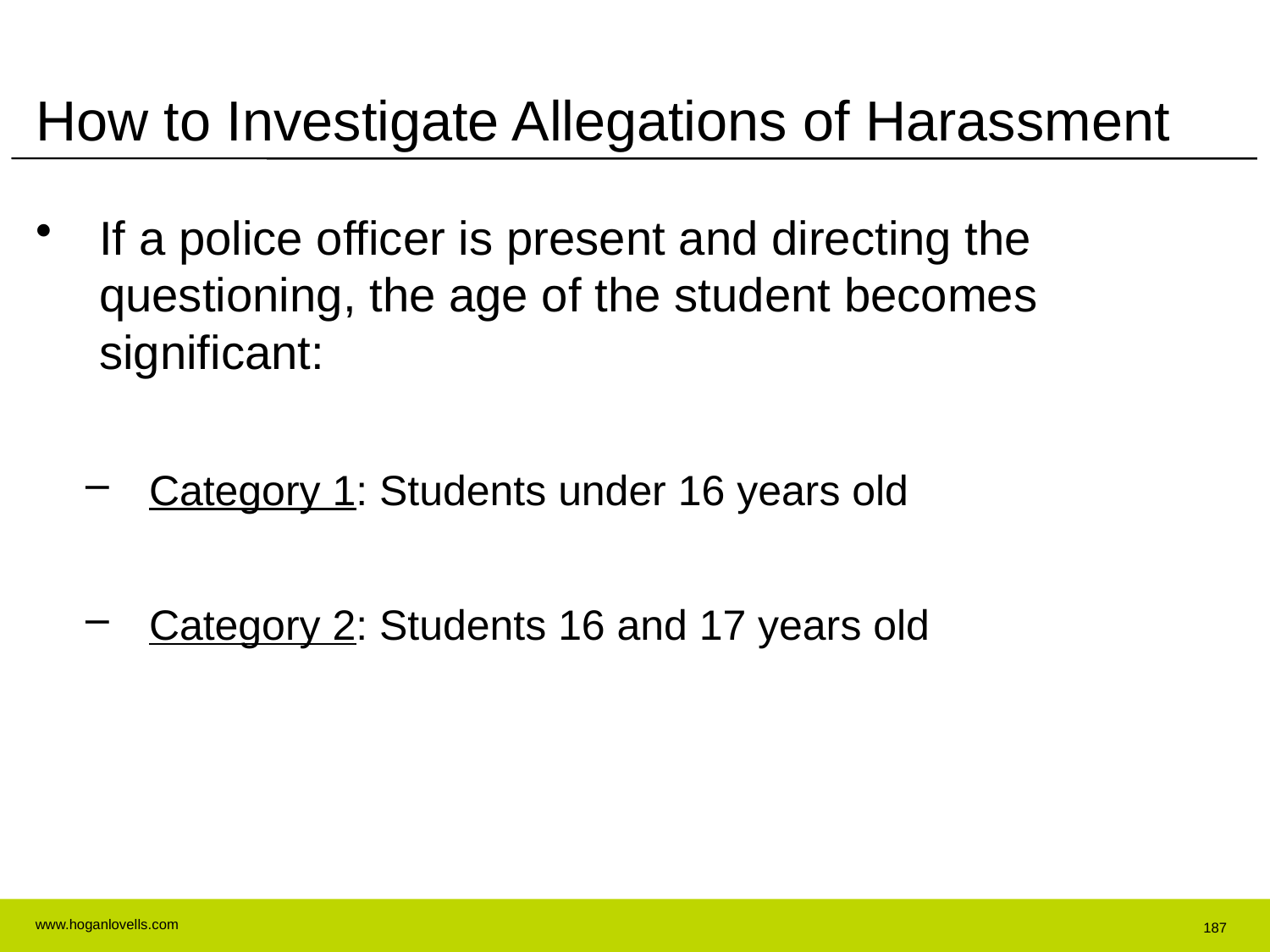

# How to Investigate Allegations of Harassment
If a police officer is present and directing the questioning, the age of the student becomes significant:

Category 1: Students under 16 years old

Category 2: Students 16 and 17 years old

187